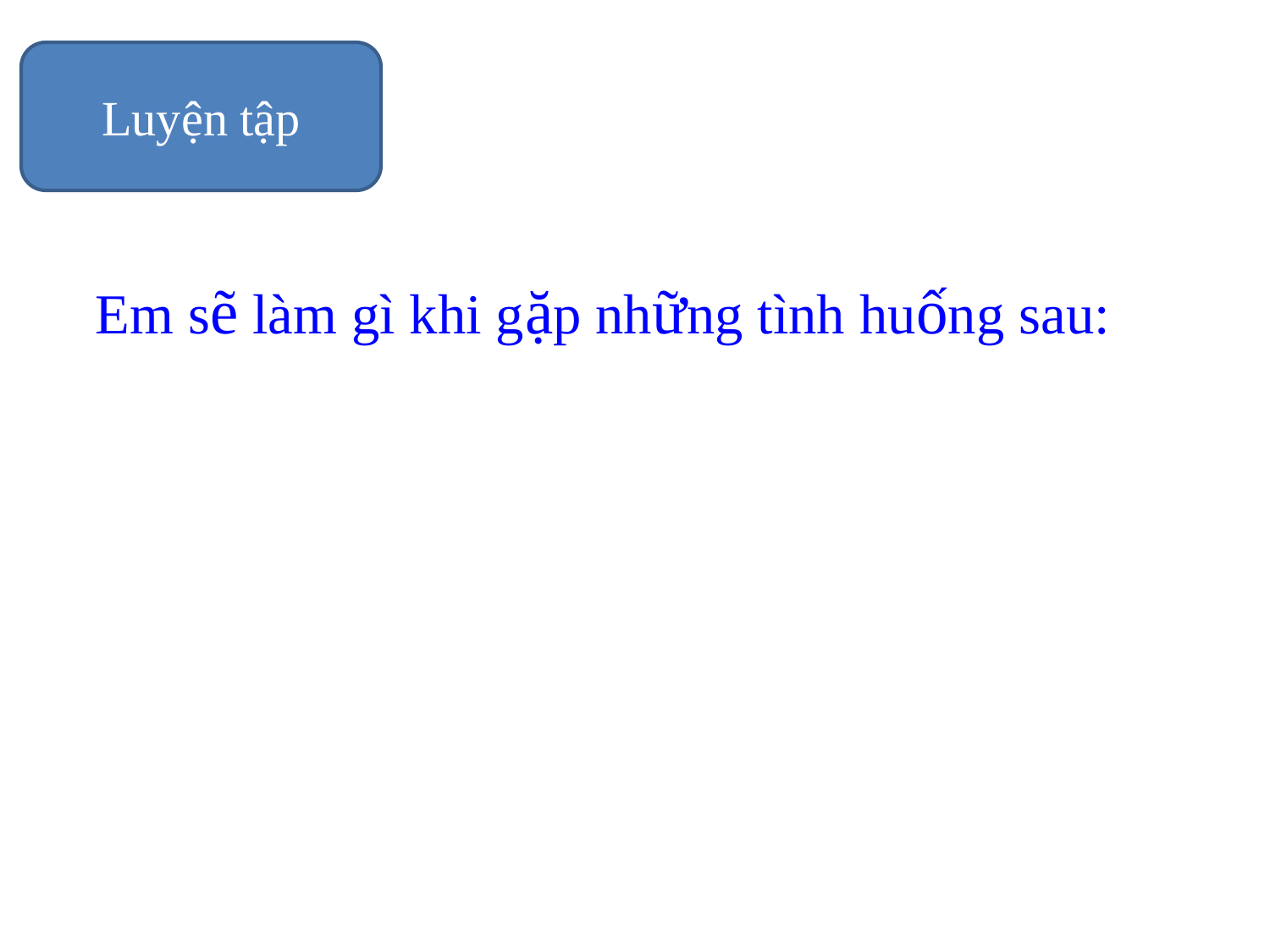

#
Luyện tập
 Em sẽ làm gì khi gặp những tình huống sau: